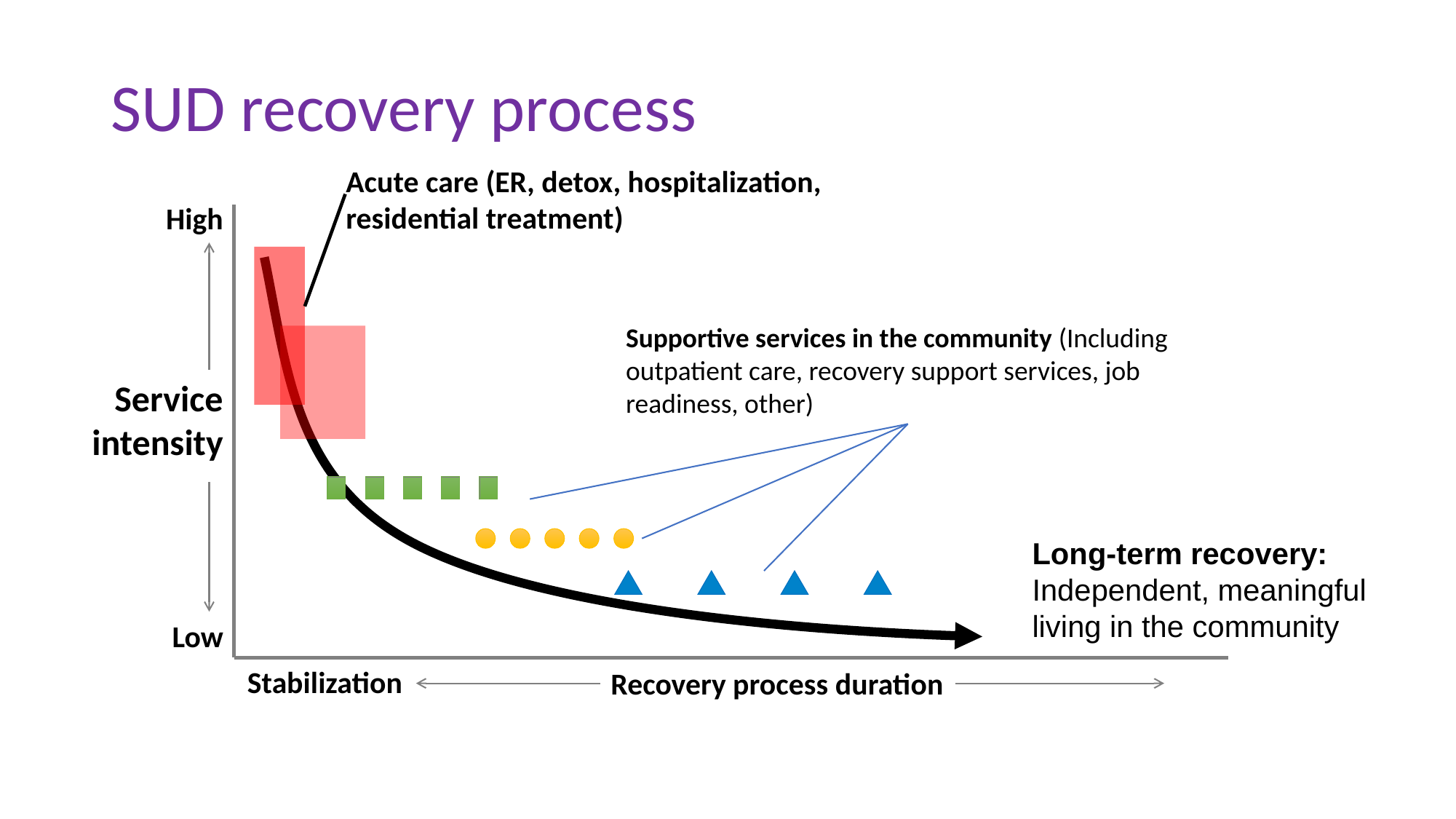

# SUD recovery process
Acute care (ER, detox, hospitalization,
residential treatment)
High

Supportive services in the community (Including outpatient care, recovery support services, job readiness, other)

Service intensity

Long-term recovery:
Independent, meaningful living in the community

Low
Stabilization
Recovery process duration